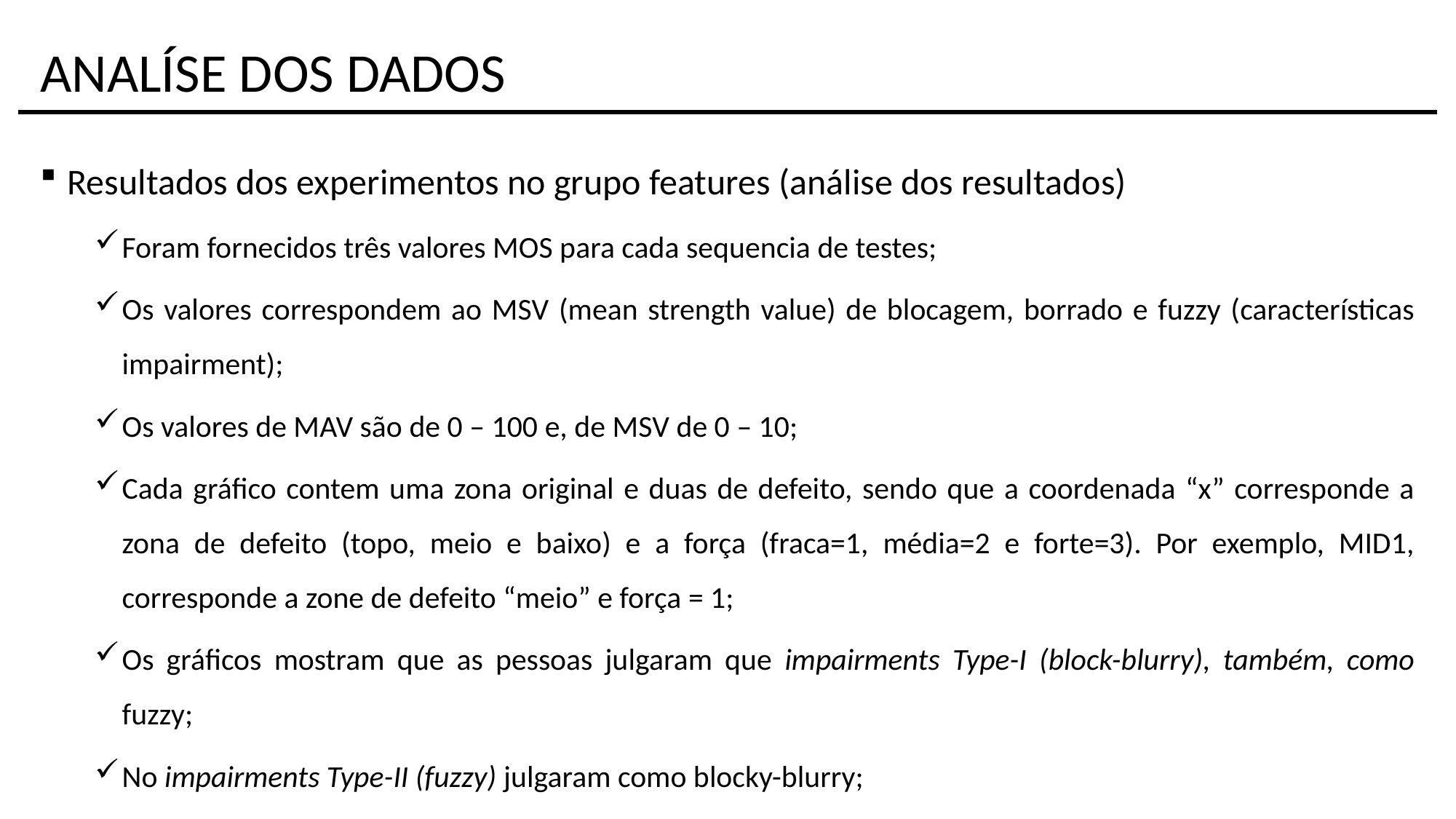

# ANALÍSE DOS DADOS
Resultados dos experimentos no grupo features (análise dos resultados)
Foram fornecidos três valores MOS para cada sequencia de testes;
Os valores correspondem ao MSV (mean strength value) de blocagem, borrado e fuzzy (características impairment);
Os valores de MAV são de 0 – 100 e, de MSV de 0 – 10;
Cada gráfico contem uma zona original e duas de defeito, sendo que a coordenada “x” corresponde a zona de defeito (topo, meio e baixo) e a força (fraca=1, média=2 e forte=3). Por exemplo, MID1, corresponde a zone de defeito “meio” e força = 1;
Os gráficos mostram que as pessoas julgaram que impairments Type-I (block-blurry), também, como fuzzy;
No impairments Type-II (fuzzy) julgaram como blocky-blurry;